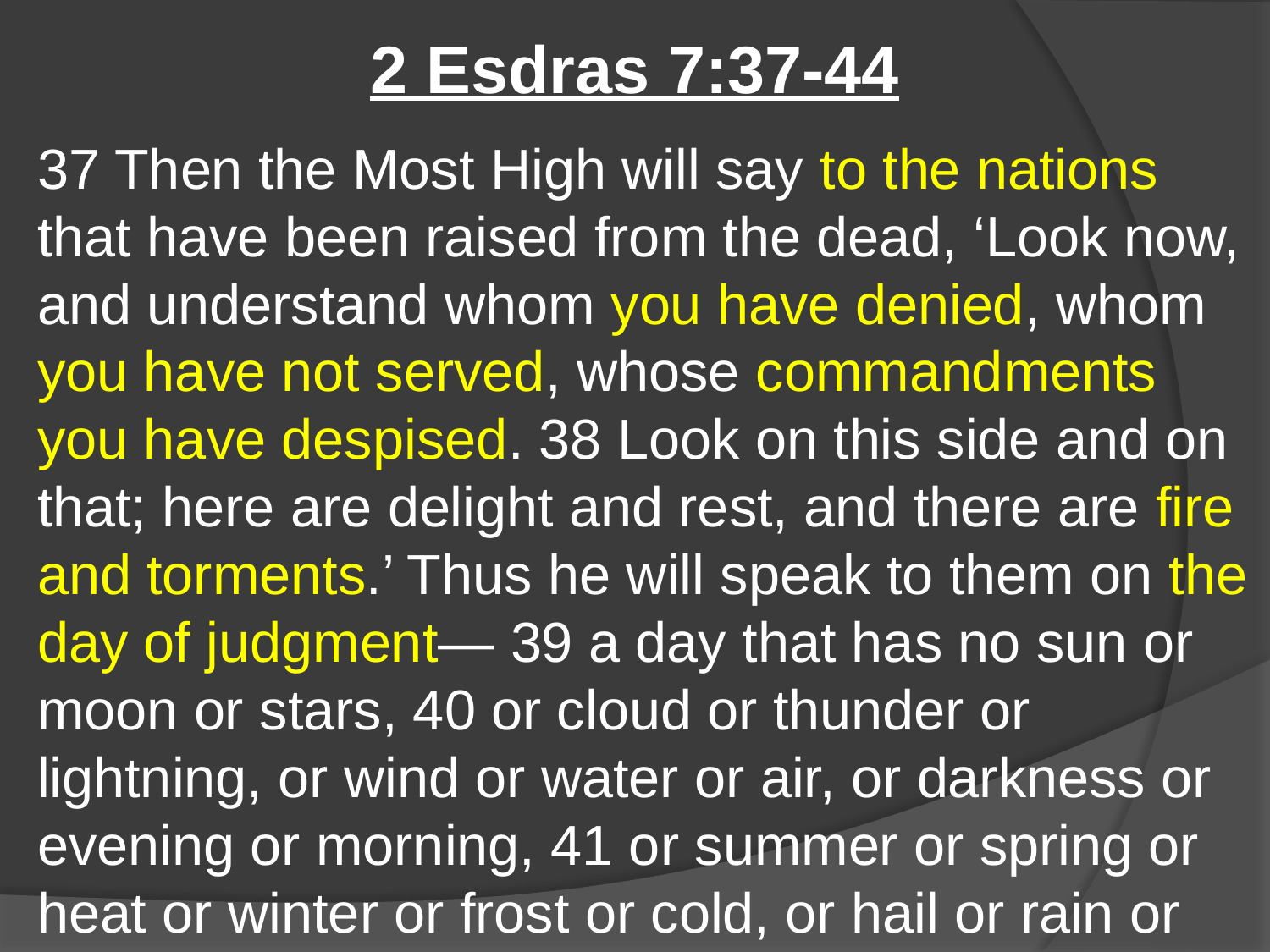

# 2 Esdras 7:37-44
37 Then the Most High will say to the nations that have been raised from the dead, ‘Look now, and understand whom you have denied, whom you have not served, whose commandments you have despised. 38 Look on this side and on that; here are delight and rest, and there are fire and torments.’ Thus he will speak to them on the day of judgment— 39 a day that has no sun or moon or stars, 40 or cloud or thunder or lightning, or wind or water or air, or darkness or evening or morning, 41 or summer or spring or heat or winter or frost or cold, or hail or rain or